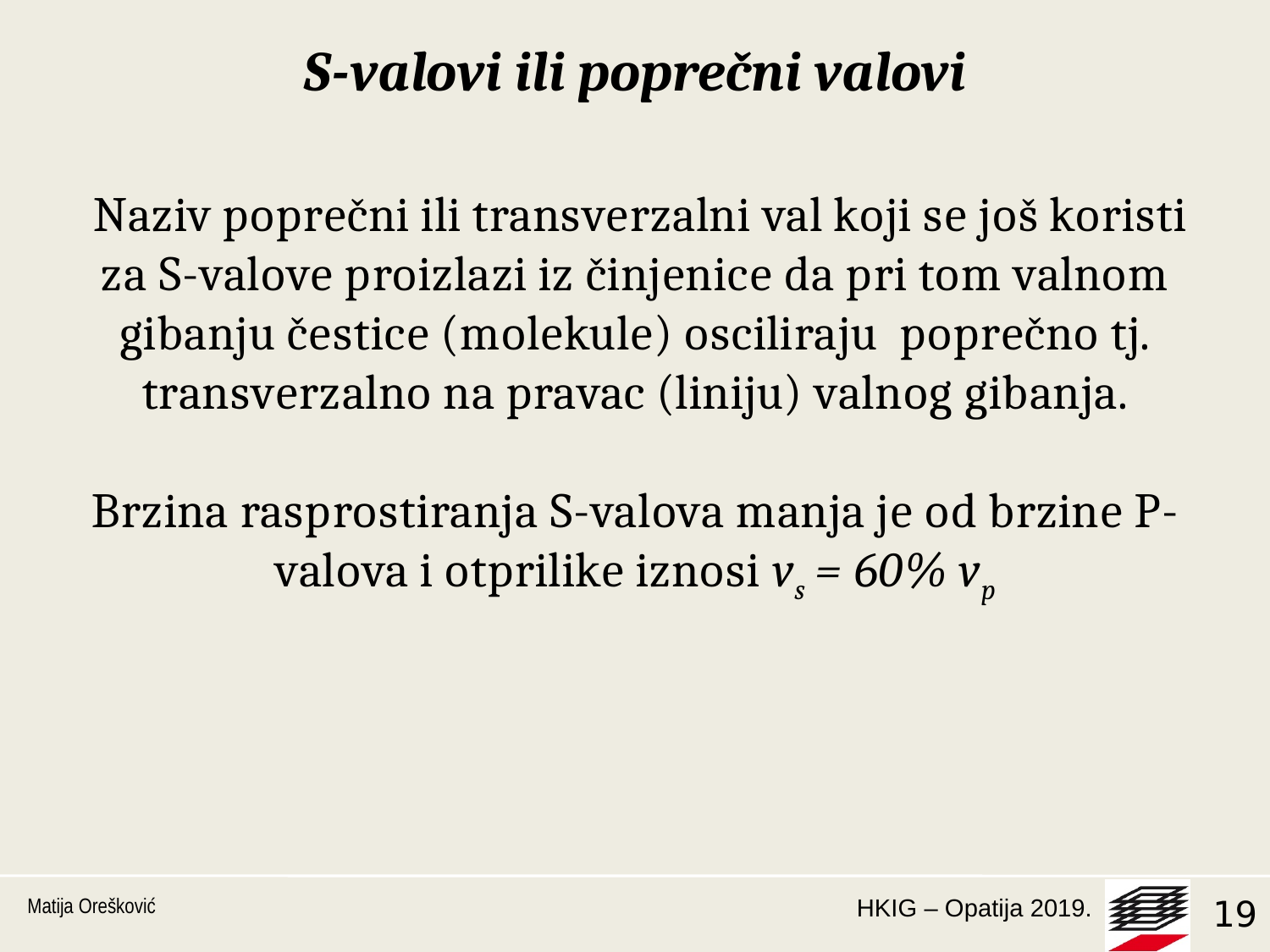

S-valovi ili poprečni valovi
 Naziv poprečni ili transverzalni val koji se još koristi za S-valove proizlazi iz činjenice da pri tom valnom gibanju čestice (molekule) osciliraju  poprečno tj. transverzalno na pravac (liniju) valnog gibanja.

Brzina rasprostiranja S-valova manja je od brzine P-valova i otprilike iznosi vs = 60% vp

Matija Orešković
19